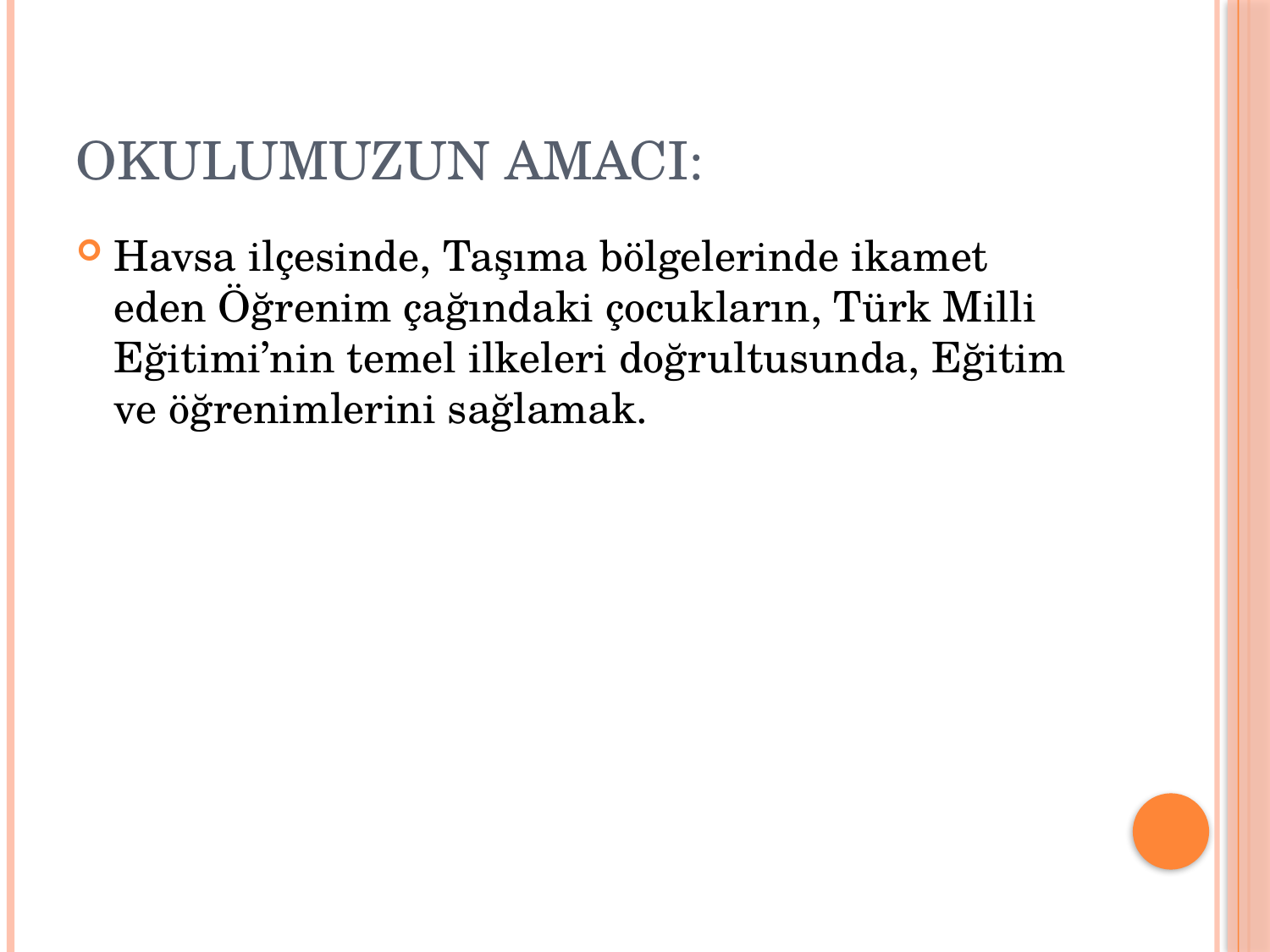

# OKULUMUZUN AMACI:
Havsa ilçesinde, Taşıma bölgelerinde ikamet eden Öğrenim çağındaki çocukların, Türk Milli Eğitimi’nin temel ilkeleri doğrultusunda, Eğitim ve öğrenimlerini sağlamak.